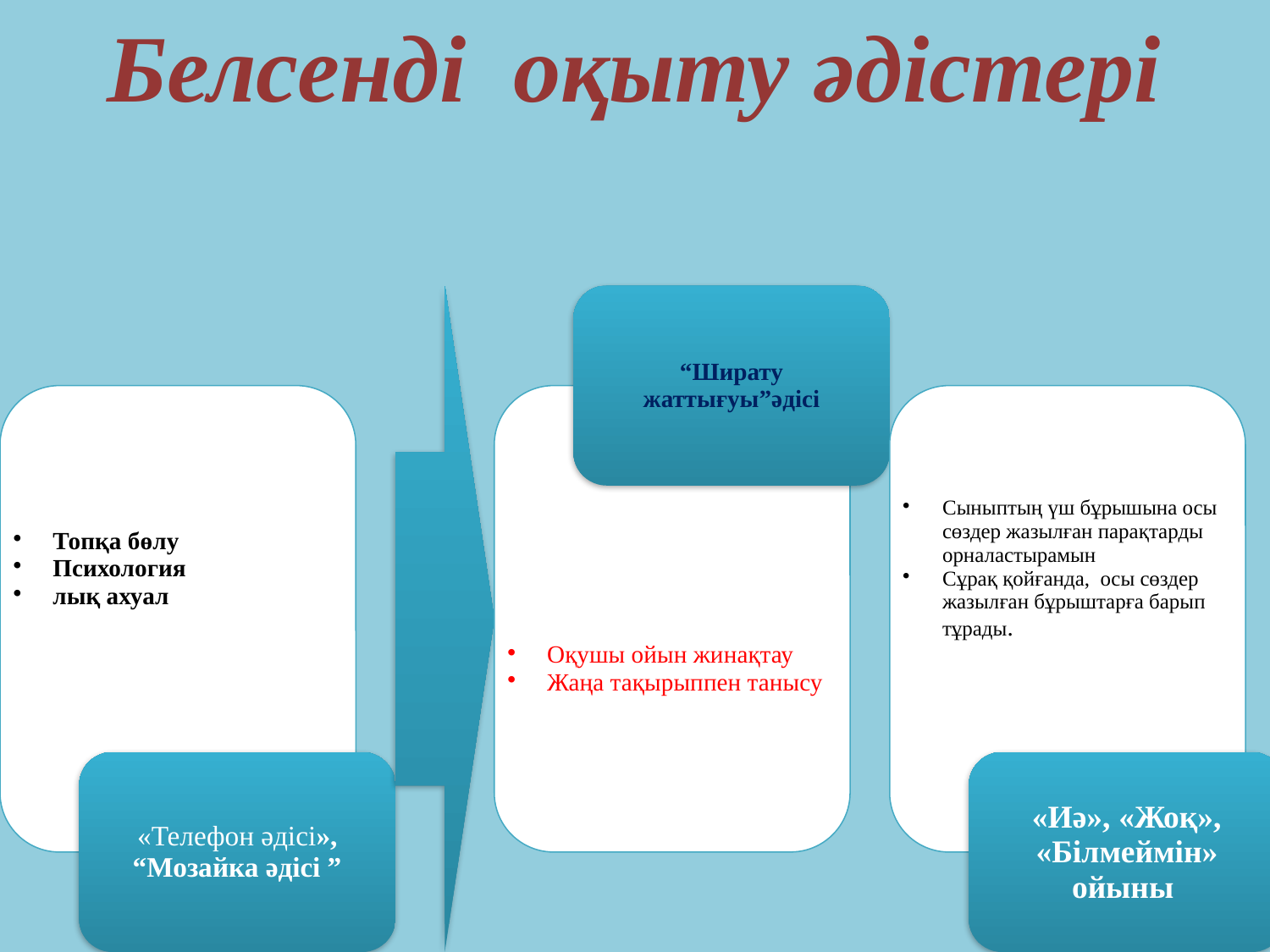

«Телефон әдісі», “Мозайка әдісі ”
“Ширату жаттығуы”әдісі
Оқушы ойын жинақтау
Жаңа тақырыппен танысу
«Иә», «Жоқ», «Білмеймін» ойыны
Психология
Топқа бөлу
лық ахуал
Сұрақ қойғанда,  осы сөздер жазылған бұрыштарға барып тұрады.
Сыныптың үш бұрышына осы сөздер жазылған парақтарды орналастырамын
Белсенді  оқыту әдістері